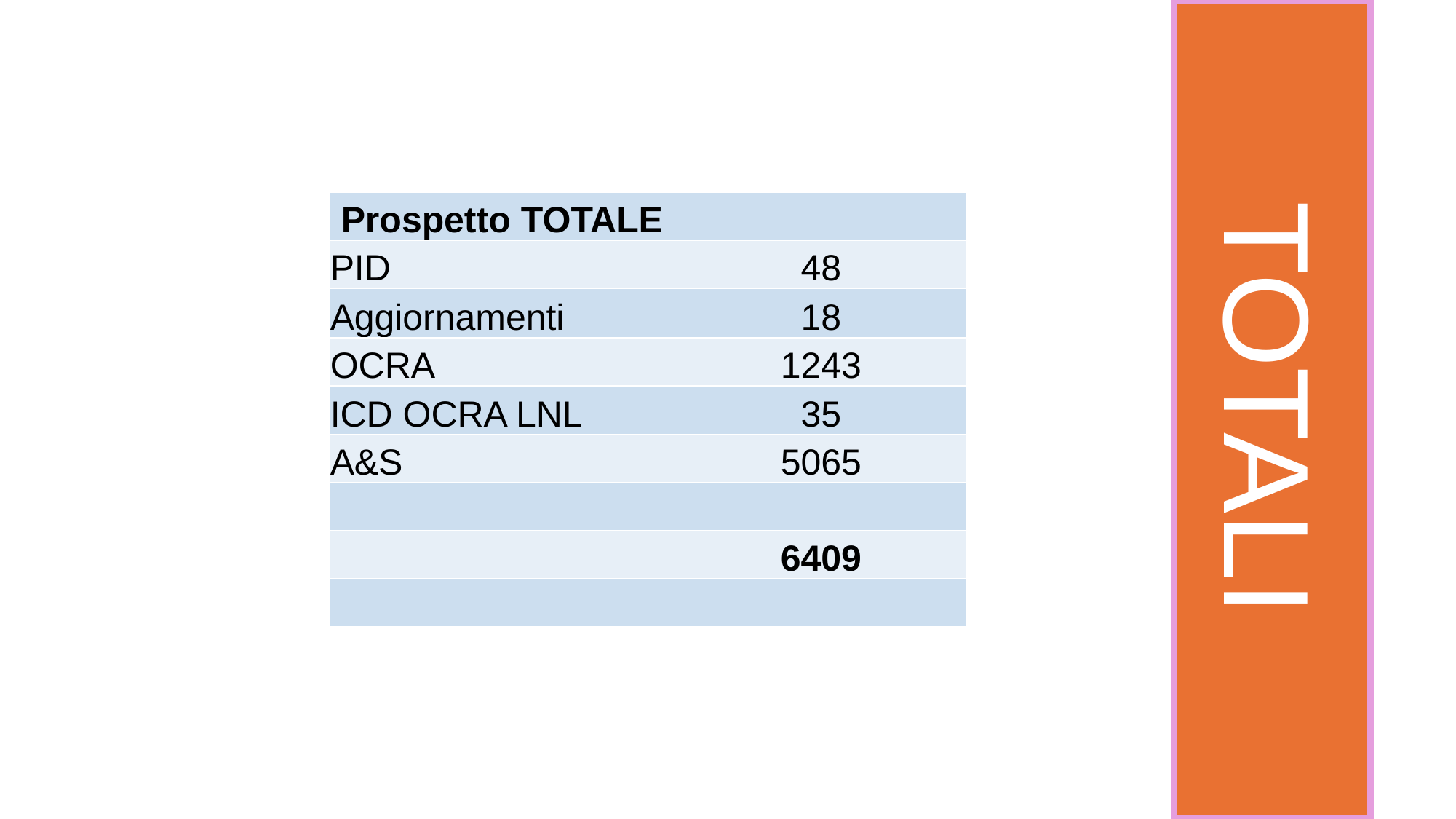

| Prospetto TOTALE |  |
| --- | --- |
| PID | 48 |
| Aggiornamenti | 18 |
| OCRA | 1243 |
| ICD OCRA LNL | 35 |
| A&S | 5065 |
|  |  |
|  | 6409 |
|  |  |
TOTALI